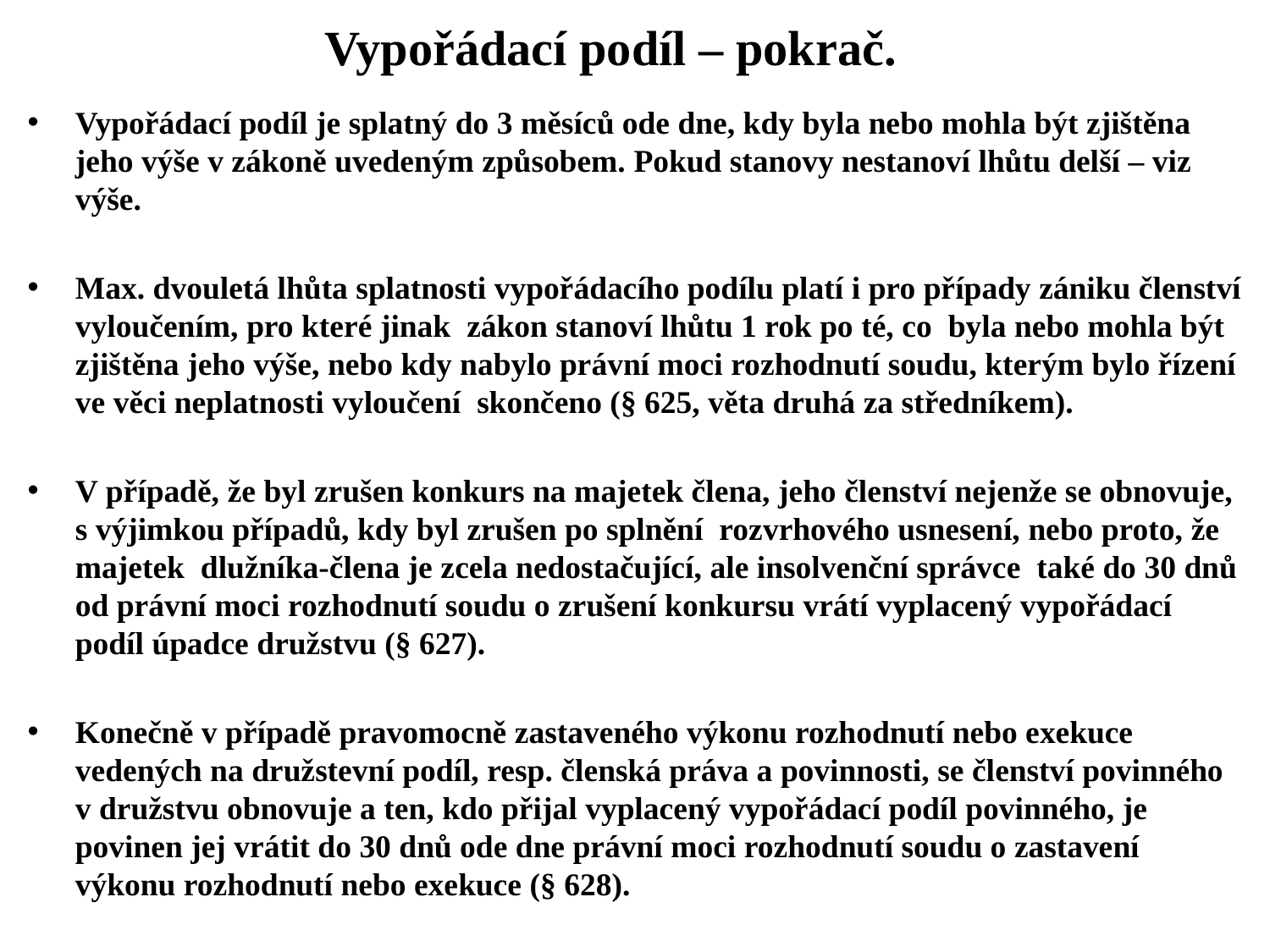

# Vypořádací podíl – pokrač.
Vypořádací podíl je splatný do 3 měsíců ode dne, kdy byla nebo mohla být zjištěna jeho výše v zákoně uvedeným způsobem. Pokud stanovy nestanoví lhůtu delší – viz výše.

Max. dvouletá lhůta splatnosti vypořádacího podílu platí i pro případy zániku členství vyloučením, pro které jinak  zákon stanoví lhůtu 1 rok po té, co  byla nebo mohla být  zjištěna jeho výše, nebo kdy nabylo právní moci rozhodnutí soudu, kterým bylo řízení ve věci neplatnosti vyloučení  skončeno (§ 625, věta druhá za středníkem).

V případě, že byl zrušen konkurs na majetek člena, jeho členství nejenže se obnovuje, s výjimkou případů, kdy byl zrušen po splnění  rozvrhového usnesení, nebo proto, že majetek  dlužníka-člena je zcela nedostačující, ale insolvenční správce  také do 30 dnů od právní moci rozhodnutí soudu o zrušení konkursu vrátí vyplacený vypořádací podíl úpadce družstvu (§ 627).

Konečně v případě pravomocně zastaveného výkonu rozhodnutí nebo exekuce vedených na družstevní podíl, resp. členská práva a povinnosti, se členství povinného v družstvu obnovuje a ten, kdo přijal vyplacený vypořádací podíl povinného, je povinen jej vrátit do 30 dnů ode dne právní moci rozhodnutí soudu o zastavení výkonu rozhodnutí nebo exekuce (§ 628).